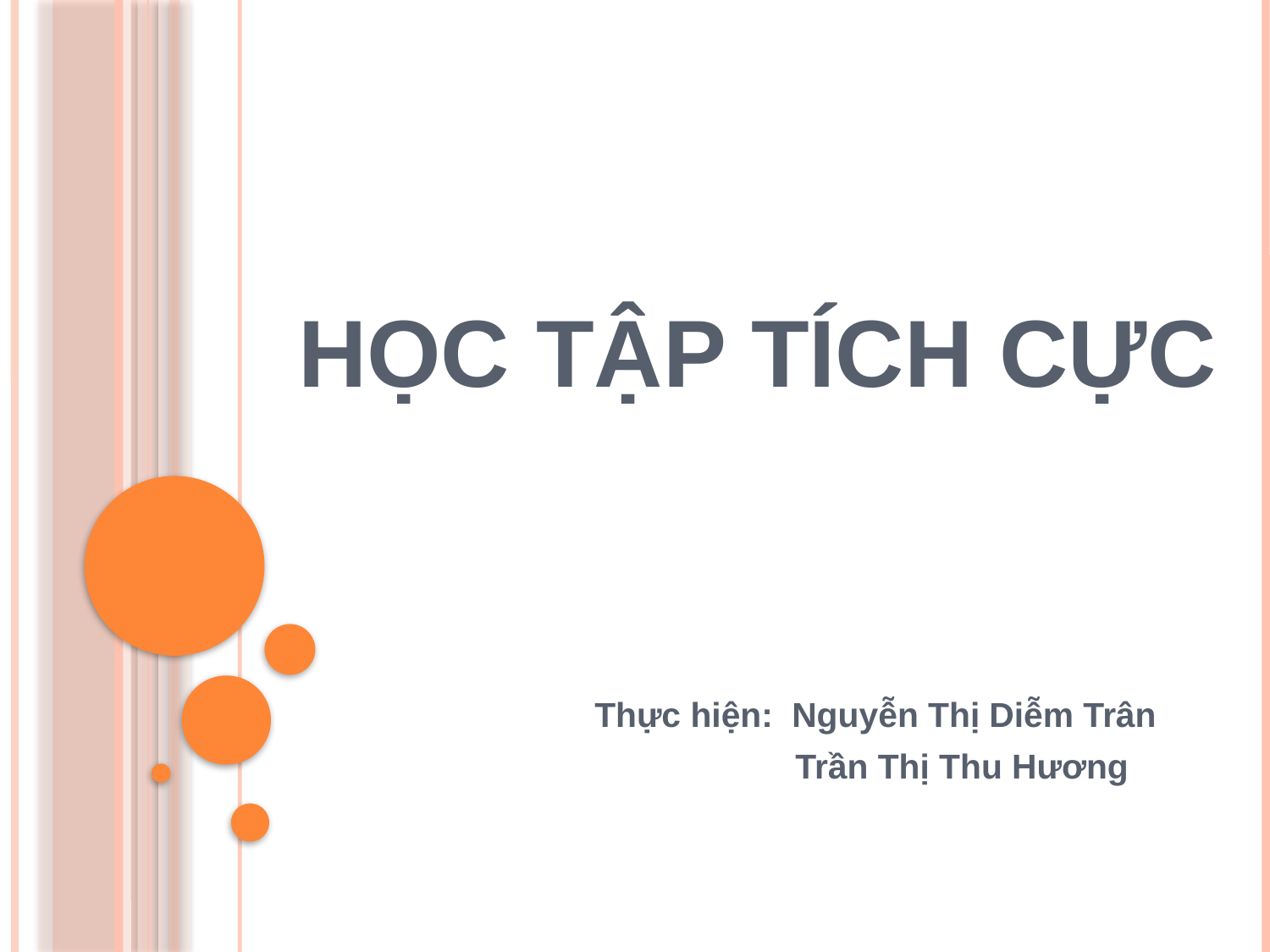

# HỌC TẬP TÍCH CỰC

Thực hiện:  Nguyễn Thị Diễm Trân
	        Trần Thị Thu Hương